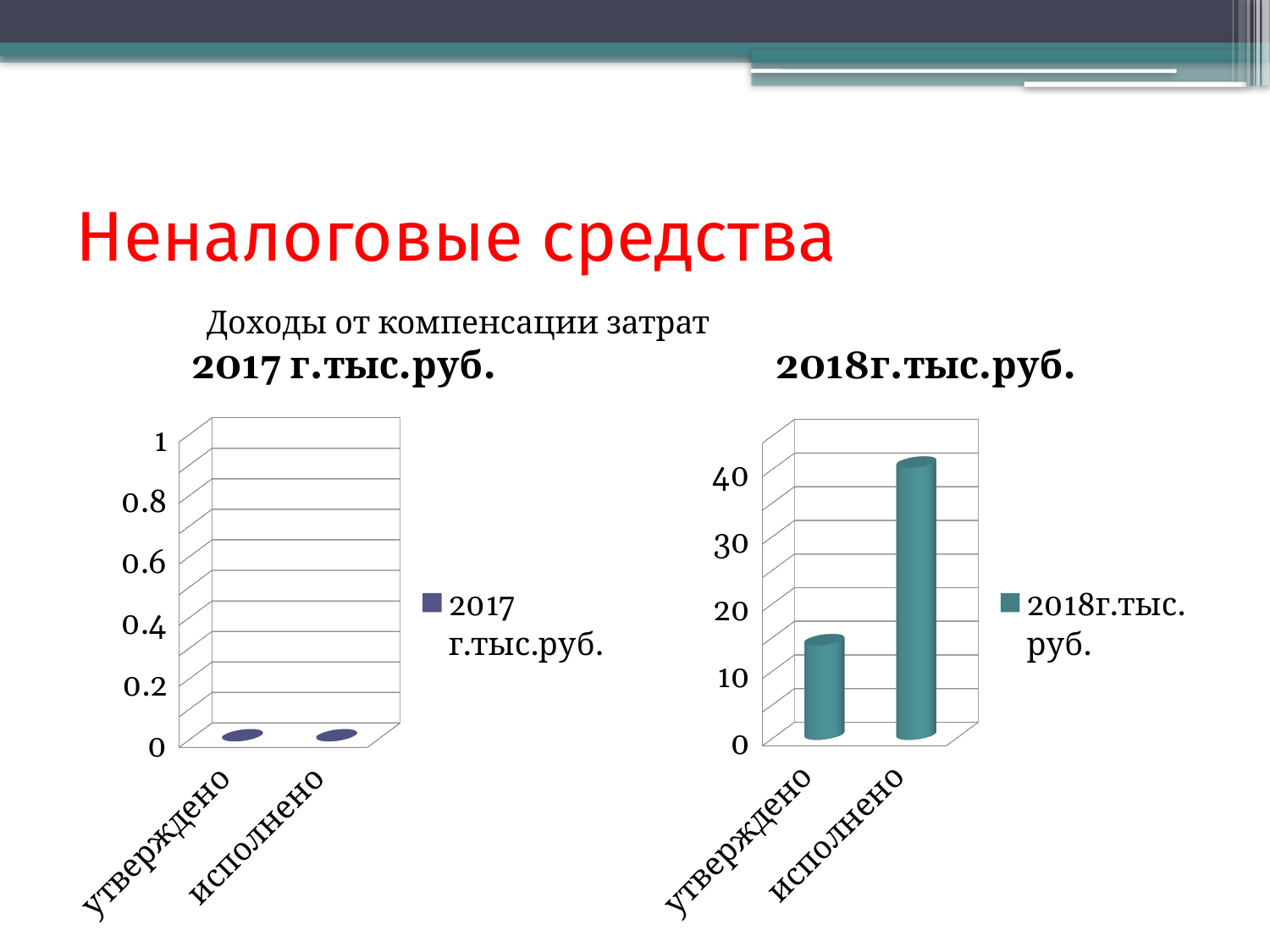

# Неналоговые средства
Доходы от компенсации затрат

[unsupported chart]

[unsupported chart]